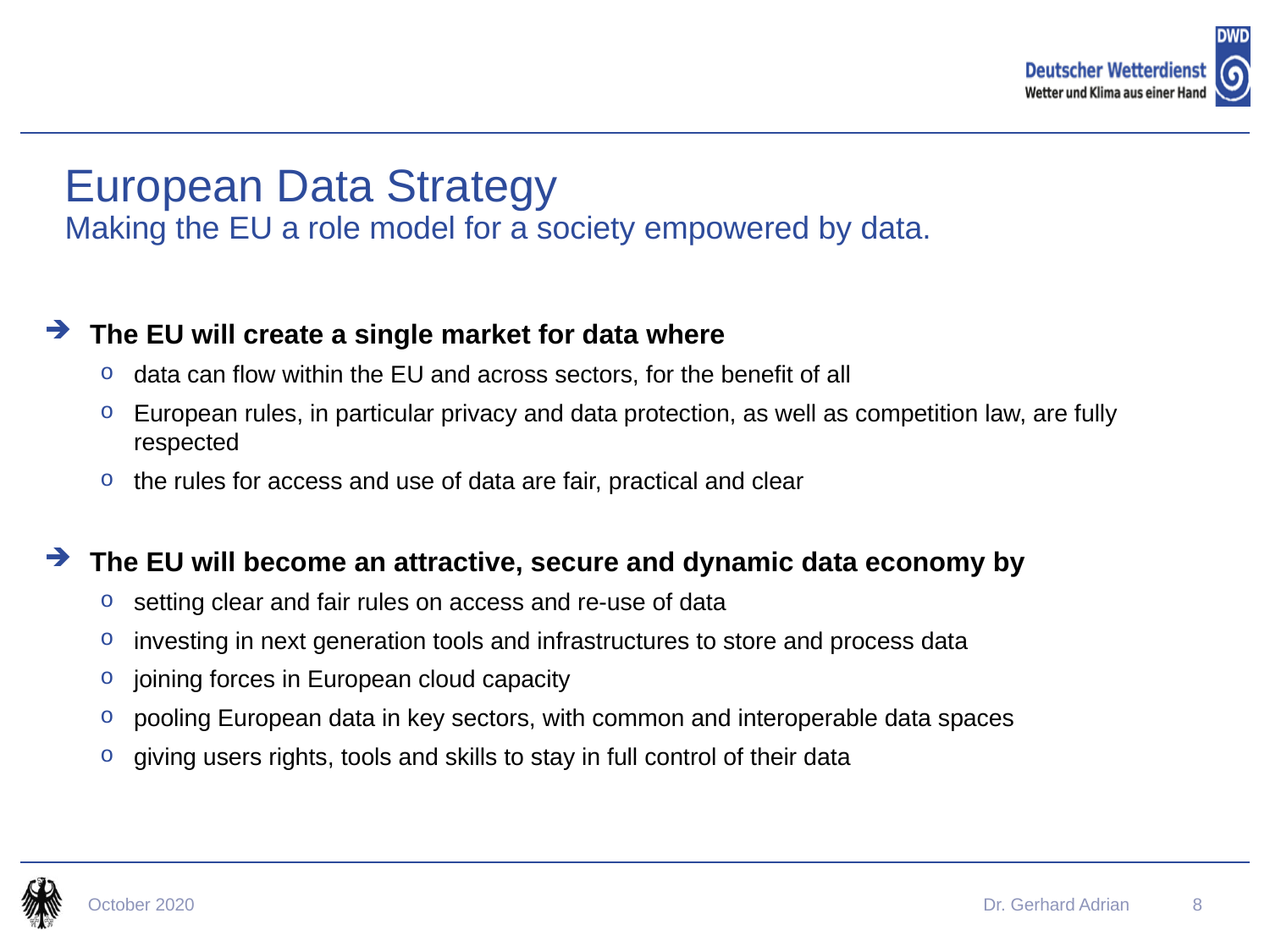

# European Data Strategy Making the EU a role model for a society empowered by data.
The EU will create a single market for data where
data can flow within the EU and across sectors, for the benefit of all
European rules, in particular privacy and data protection, as well as competition law, are fully respected
the rules for access and use of data are fair, practical and clear

The EU will become an attractive, secure and dynamic data economy by
setting clear and fair rules on access and re-use of data
investing in next generation tools and infrastructures to store and process data
joining forces in European cloud capacity
pooling European data in key sectors, with common and interoperable data spaces
giving users rights, tools and skills to stay in full control of their data

October 2020
Dr. Gerhard Adrian
8